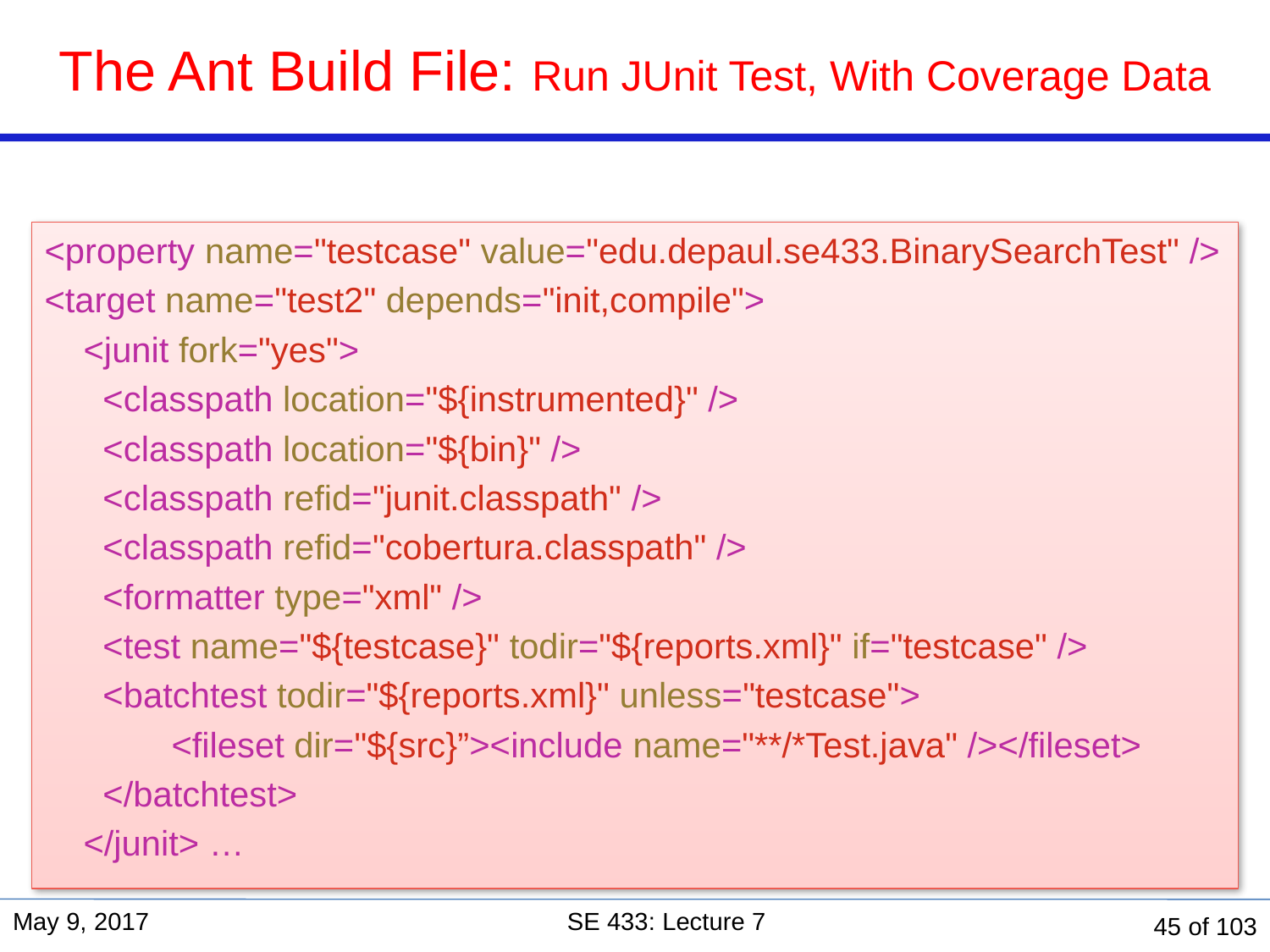

# The Ant Build File: Run JUnit Test, With Coverage Data
<property name="testcase" value="edu.depaul.se433.BinarySearchTest" />
<target name="test2" depends="init,compile">
    <junit fork="yes">
      <classpath location="${instrumented}" />
      <classpath location="${bin}" />
      <classpath refid="junit.classpath" />
      <classpath refid="cobertura.classpath" />
      <formatter type="xml" />
      <test name="${testcase}" todir="${reports.xml}" if="testcase" />
      <batchtest todir="${reports.xml}" unless="testcase">
	<fileset dir="${src}”><include name="**/*Test.java" /></fileset>
      </batchtest>
    </junit> …

May 9, 2017
SE 433: Lecture 7
45 of 103